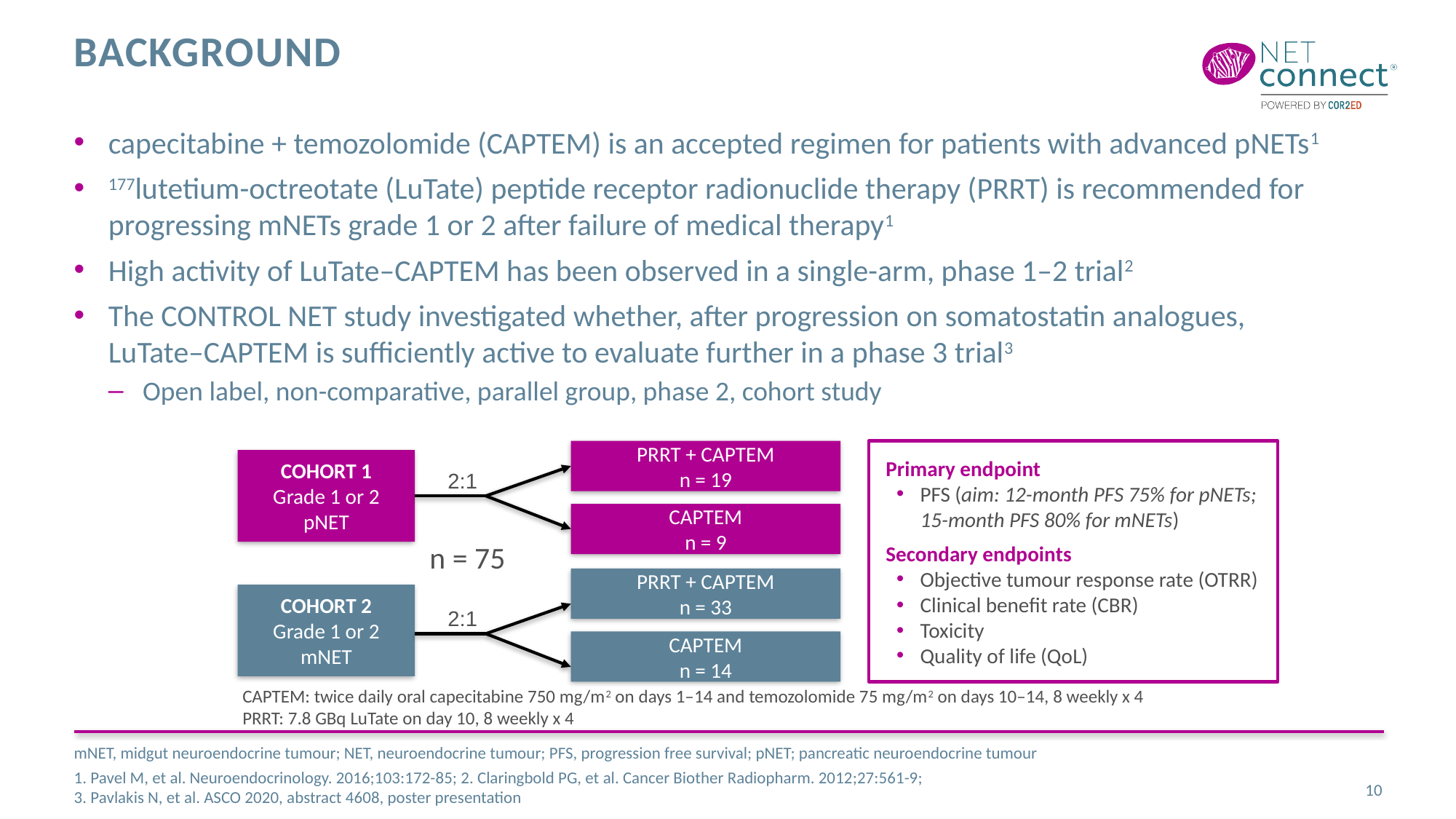

# background
capecitabine + temozolomide (CAPTEM) is an accepted regimen for patients with advanced pNETs1
177lutetium-octreotate (LuTate) peptide receptor radionuclide therapy (PRRT) is recommended for progressing mNETs grade 1 or 2 after failure of medical therapy1
High activity of LuTate–CAPTEM has been observed in a single-arm, phase 1–2 trial2
The CONTROL NET study investigated whether, after progression on somatostatin analogues,
LuTate–CAPTEM is sufficiently active to evaluate further in a phase 3 trial3
Open label, non-comparative, parallel group, phase 2, cohort study

PRRT + CAPTEM
n = 19
Primary endpoint
PFS (aim: 12-month PFS 75% for pNETs; 15-month PFS 80% for mNETs)
Secondary endpoints
Objective tumour response rate (OTRR)
Clinical benefit rate (CBR)
Toxicity
Quality of life (QoL)
COHORT 1
Grade 1 or 2 pNET
2:1
CAPTEM
n = 9
n = 75
PRRT + CAPTEM
n = 33
COHORT 2
Grade 1 or 2 mNET
2:1
CAPTEM
n = 14
CAPTEM: twice daily oral capecitabine 750 mg/m2 on days 1–14 and temozolomide 75 mg/m2 on days 10–14, 8 weekly x 4
PRRT: 7.8 GBq LuTate on day 10, 8 weekly x 4
mNET, midgut neuroendocrine tumour; NET, neuroendocrine tumour; PFS, progression free survival; pNET; pancreatic neuroendocrine tumour
1. Pavel M, et al. Neuroendocrinology. 2016;103:172-85; 2. Claringbold PG, et al. Cancer Biother Radiopharm. 2012;27:561-9;
3. Pavlakis N, et al. ASCO 2020, abstract 4608, poster presentation
10